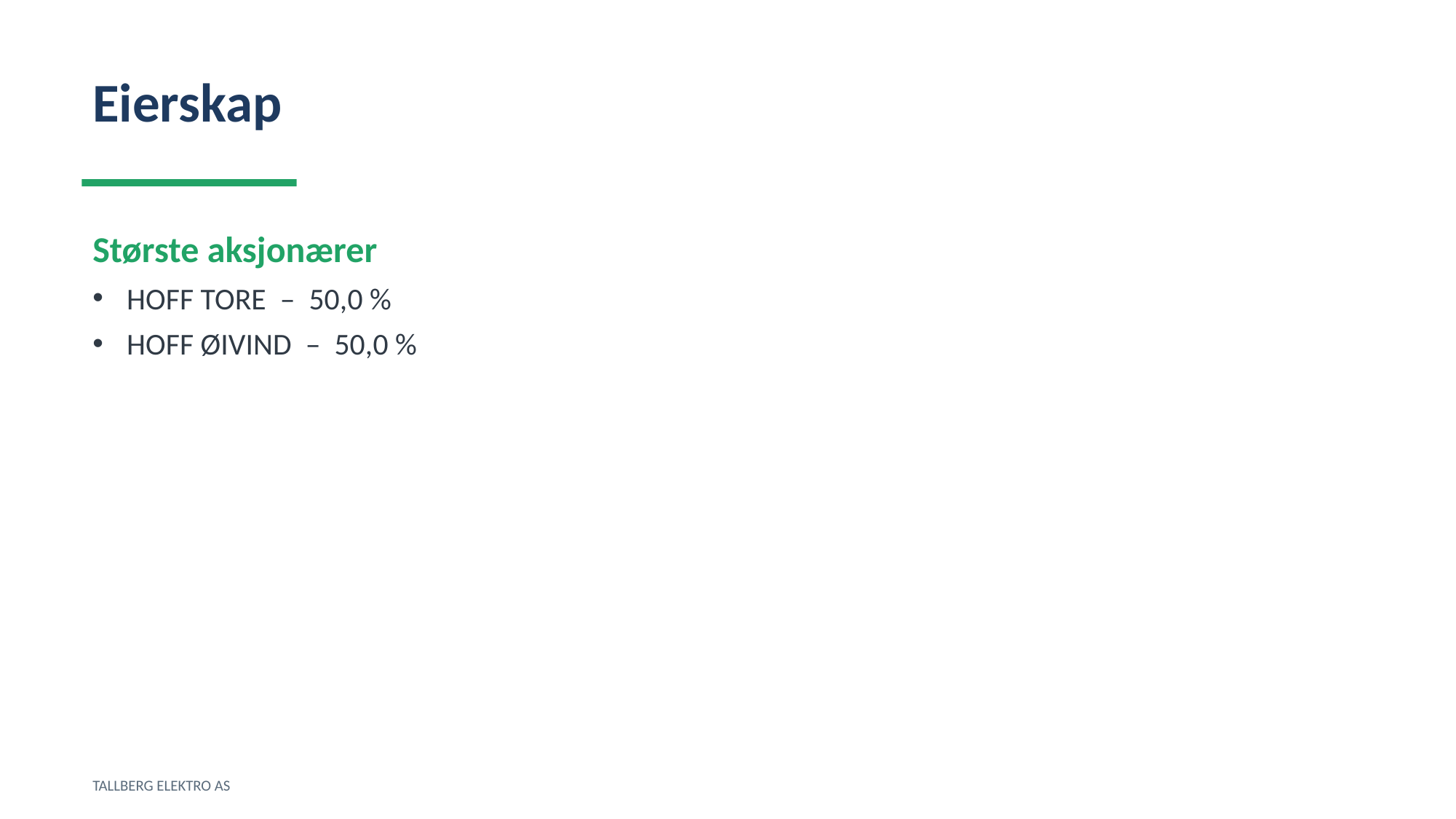

Eierskap

Største aksjonærer
HOFF TORE  –  50,0 %
HOFF ØIVIND  –  50,0 %
TALLBERG ELEKTRO AS